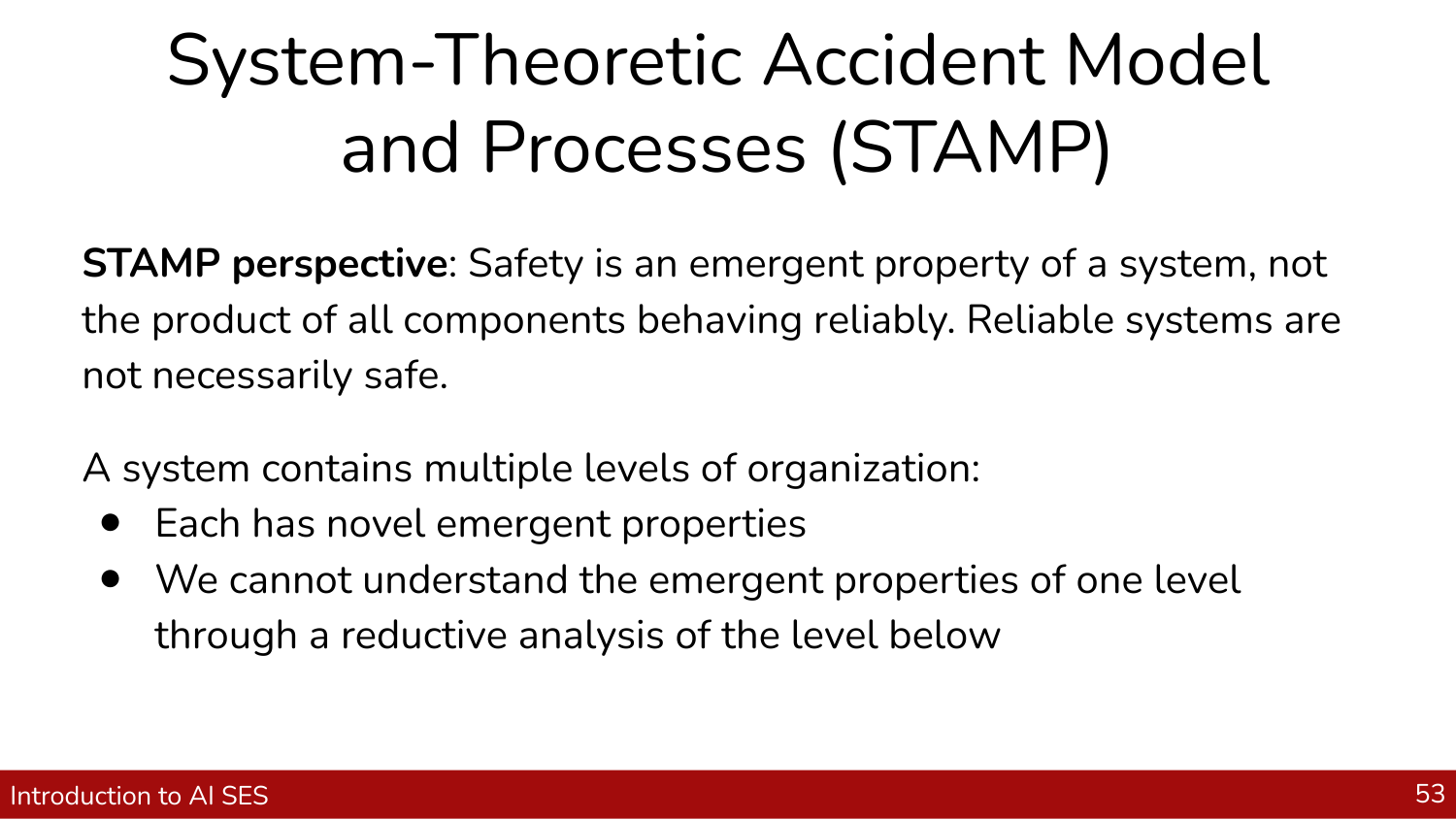

# System-Theoretic Accident Model
and Processes (STAMP)
STAMP perspective: Safety is an emergent property of a system, not the product of all components behaving reliably. Reliable systems are not necessarily safe.
A system contains multiple levels of organization:
Each has novel emergent properties
We cannot understand the emergent properties of one level through a reductive analysis of the level below
53
Introduction to AI SES